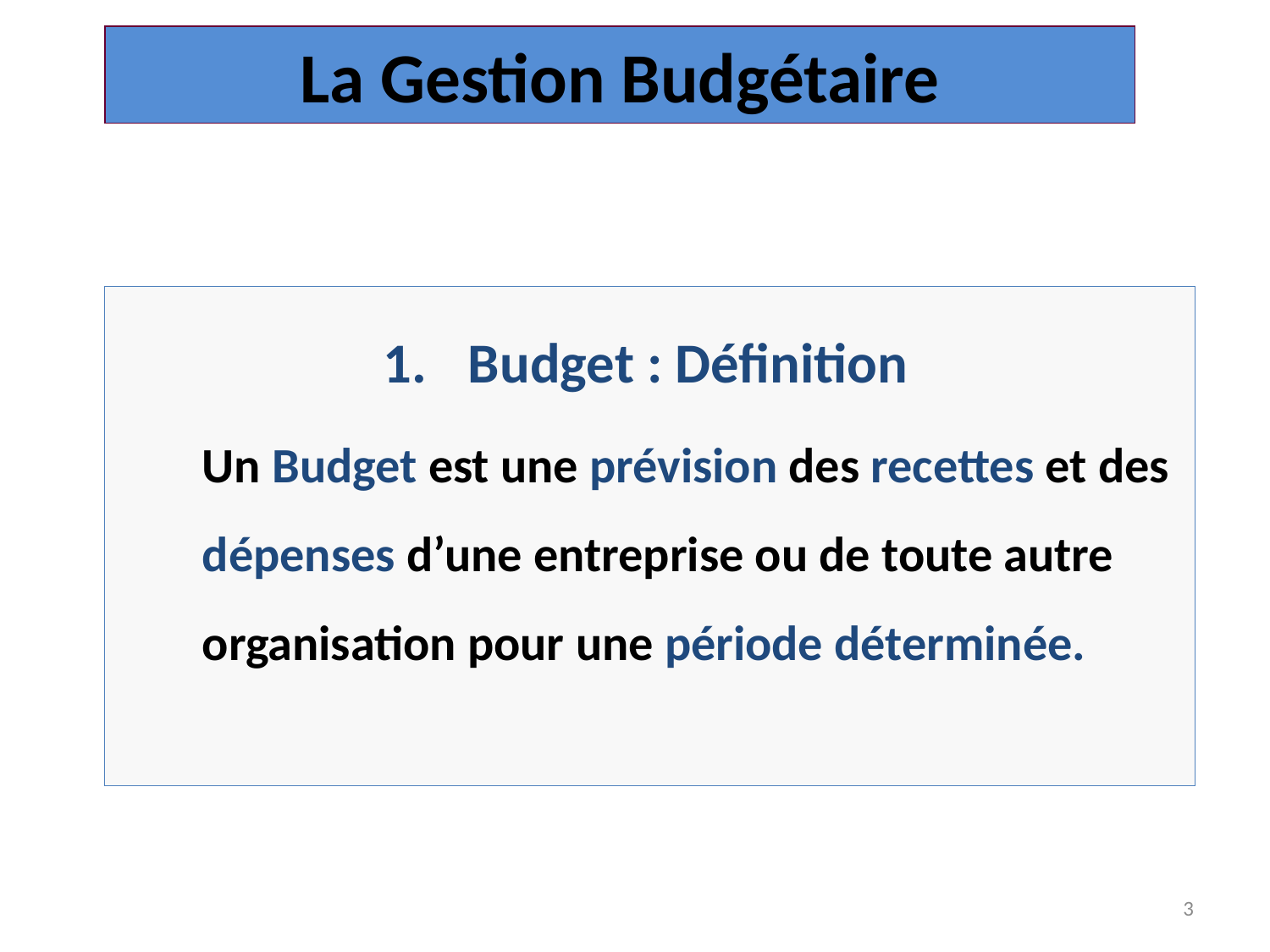

La Gestion Budgétaire
Budget : Définition
	Un Budget est une prévision des recettes et des dépenses d’une entreprise ou de toute autre organisation pour une période déterminée.
3